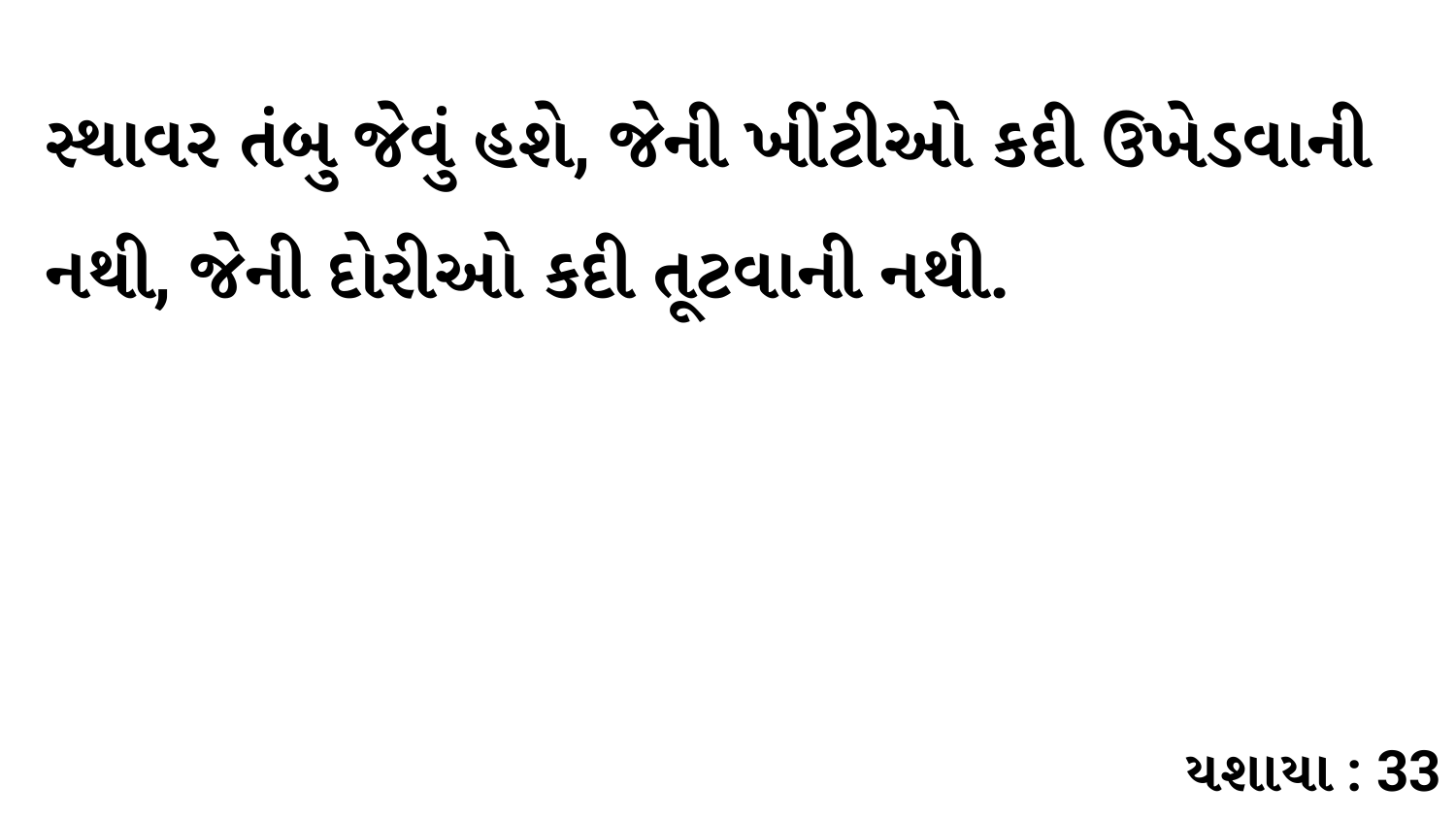

સ્થાવર તંબુ જેવું હશે, જેની ખીંટીઓ કદી ઉખેડવાની નથી, જેની દોરીઓ કદી તૂટવાની નથી.
યશાયા : 33